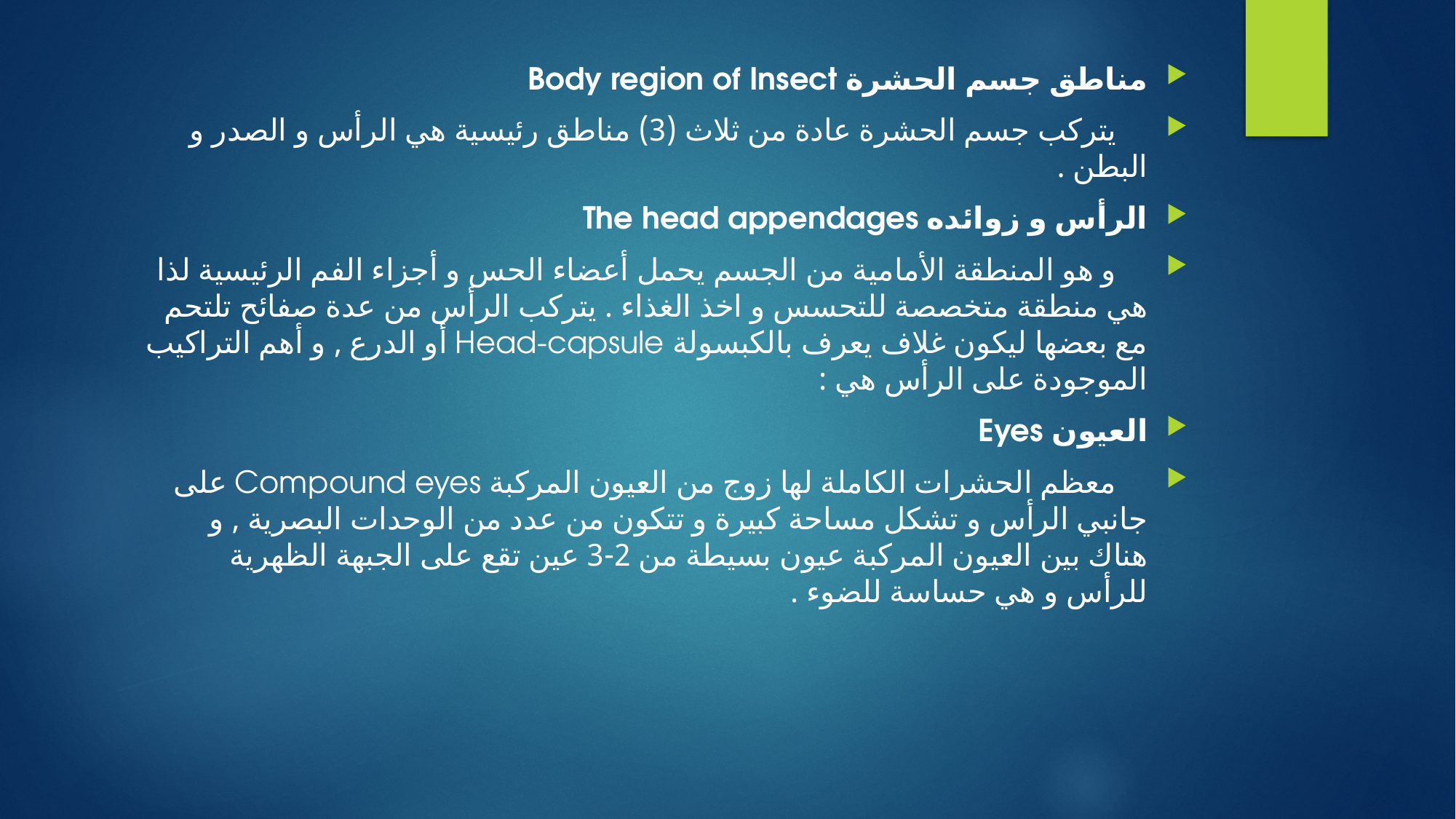

مناطق جسم الحشرة Body region of Insect
    يتركب جسم الحشرة عادة من ثلاث (3) مناطق رئيسية هي الرأس و الصدر و البطن .
الرأس و زوائده The head appendages
    و هو المنطقة الأمامية من الجسم يحمل أعضاء الحس و أجزاء الفم الرئيسية لذا هي منطقة متخصصة للتحسس و اخذ الغذاء . يتركب الرأس من عدة صفائح تلتحم مع بعضها ليكون غلاف يعرف بالكبسولة Head-capsule أو الدرع , و أهم التراكيب الموجودة على الرأس هي :
العيون Eyes
    معظم الحشرات الكاملة لها زوج من العيون المركبة Compound eyes على جانبي الرأس و تشكل مساحة كبيرة و تتكون من عدد من الوحدات البصرية , و هناك بين العيون المركبة عيون بسيطة من 2-3 عين تقع على الجبهة الظهرية للرأس و هي حساسة للضوء .